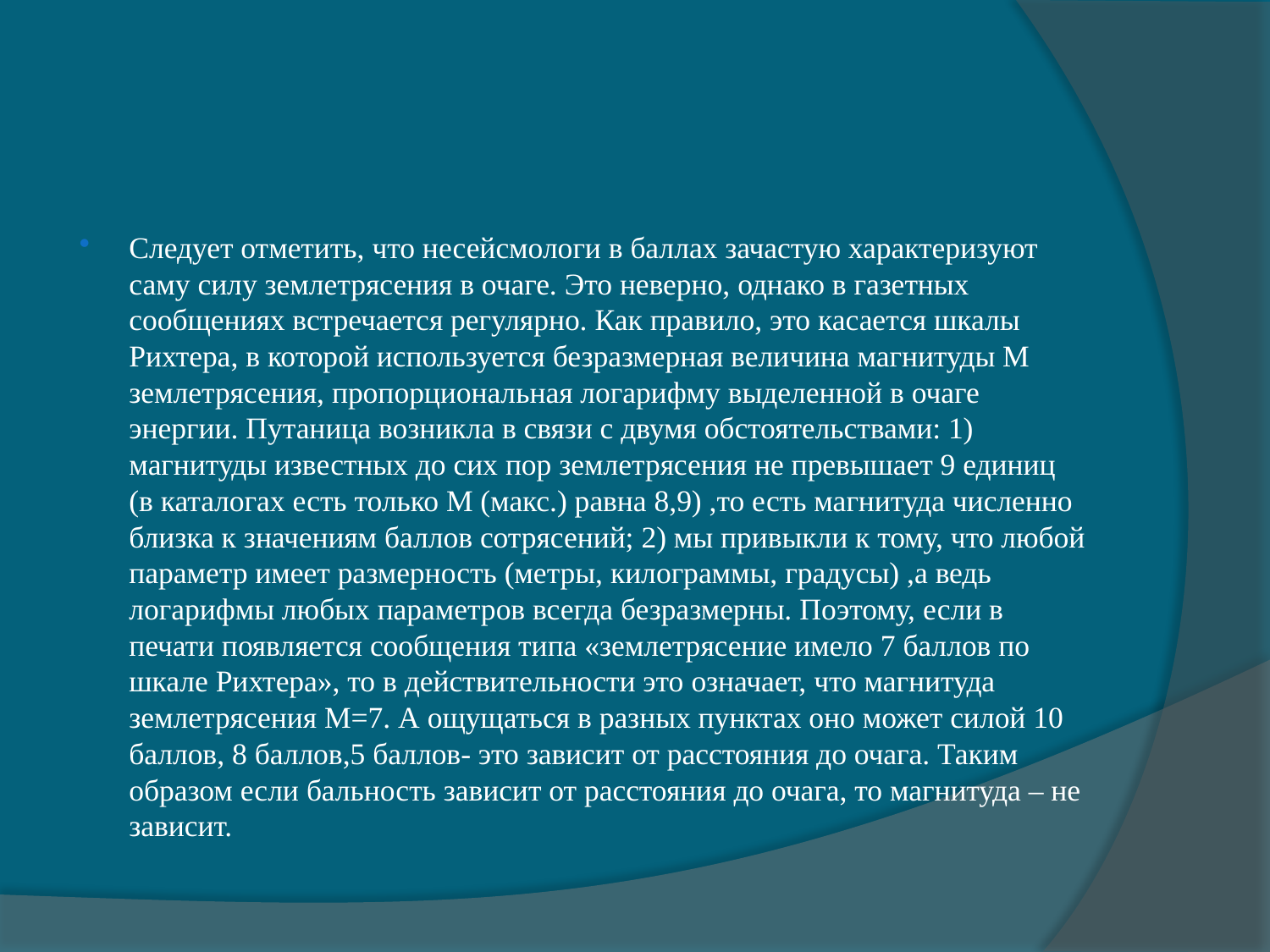

Следует отметить, что несейсмологи в баллах зачастую характеризуют саму силу землетрясения в очаге. Это неверно, однако в газетных сообщениях встречается регулярно. Как правило, это касается шкалы Рихтера, в которой используется безразмерная величина магнитуды М землетрясения, пропорциональная логарифму выделенной в очаге энергии. Путаница возникла в связи с двумя обстоятельствами: 1) магнитуды известных до сих пор землетрясения не превышает 9 единиц (в каталогах есть только М (макс.) равна 8,9) ,то есть магнитуда численно близка к значениям баллов сотрясений; 2) мы привыкли к тому, что любой параметр имеет размерность (метры, килограммы, градусы) ,а ведь логарифмы любых параметров всегда безразмерны. Поэтому, если в печати появляется сообщения типа «землетрясение имело 7 баллов по шкале Рихтера», то в действительности это означает, что магнитуда землетрясения М=7. А ощущаться в разных пунктах оно может силой 10 баллов, 8 баллов,5 баллов- это зависит от расстояния до очага. Таким образом если бальность зависит от расстояния до очага, то магнитуда – не зависит.